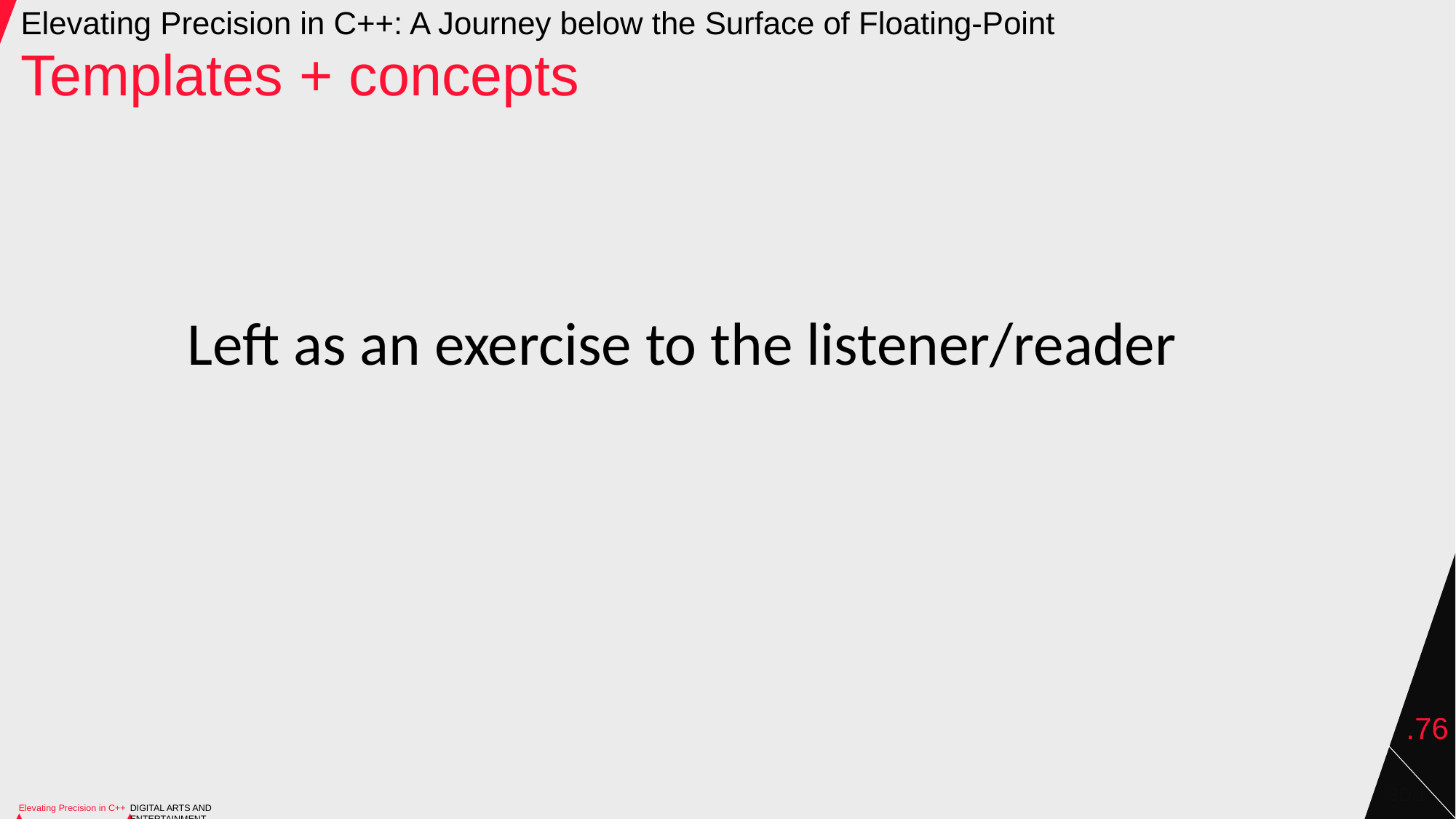

# Elevating Precision in C++: A Journey below the Surface of Floating-Point
Templates + concepts

Left as an exercise to the listener/reader